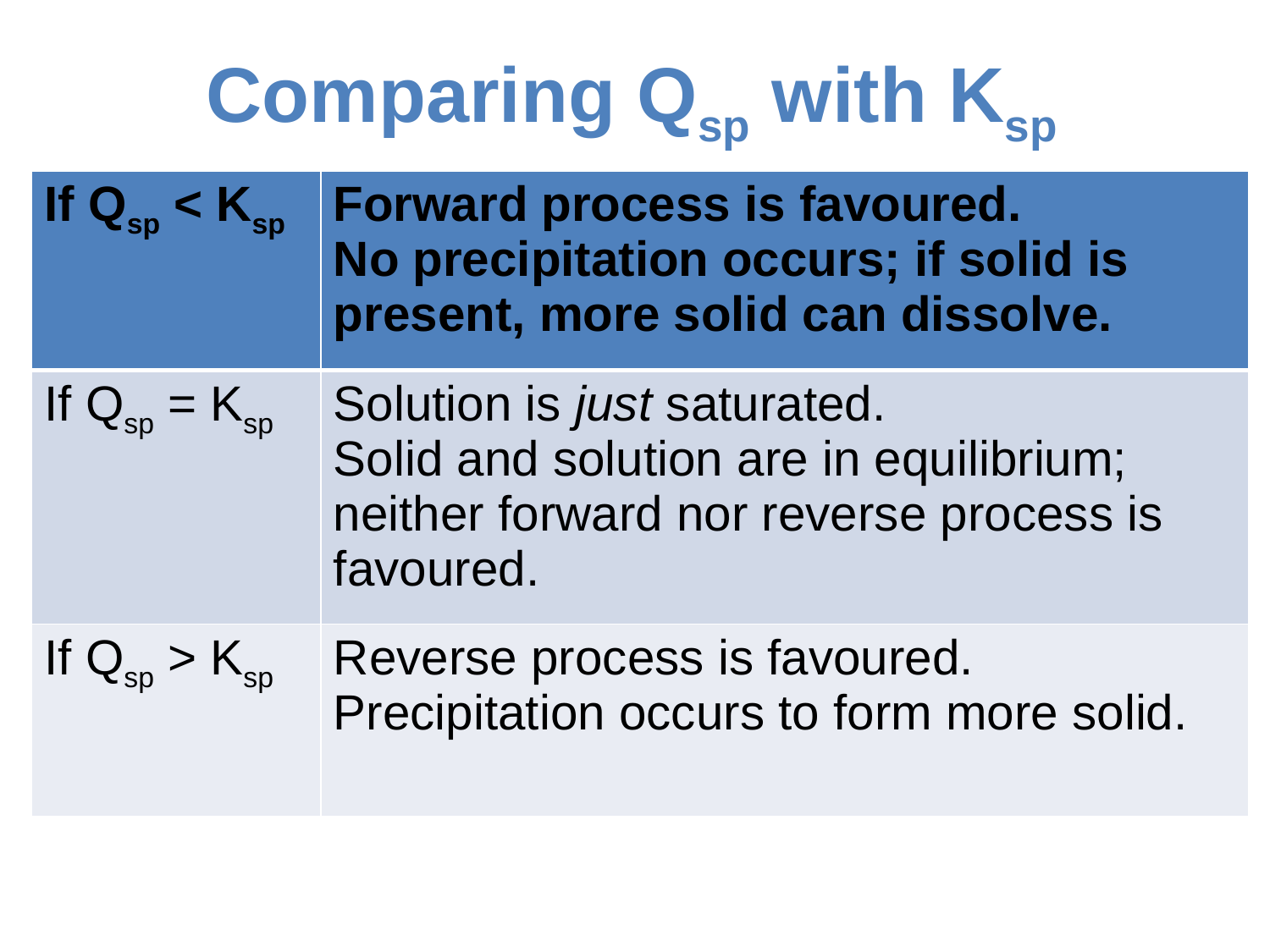

# Comparing Qsp with Ksp
| If Qsp < Ksp | Forward process is favoured. No precipitation occurs; if solid is present, more solid can dissolve. |
| --- | --- |
| If Qsp = Ksp | Solution is just saturated. Solid and solution are in equilibrium; neither forward nor reverse process is favoured. |
| If Qsp > Ksp | Reverse process is favoured. Precipitation occurs to form more solid. |